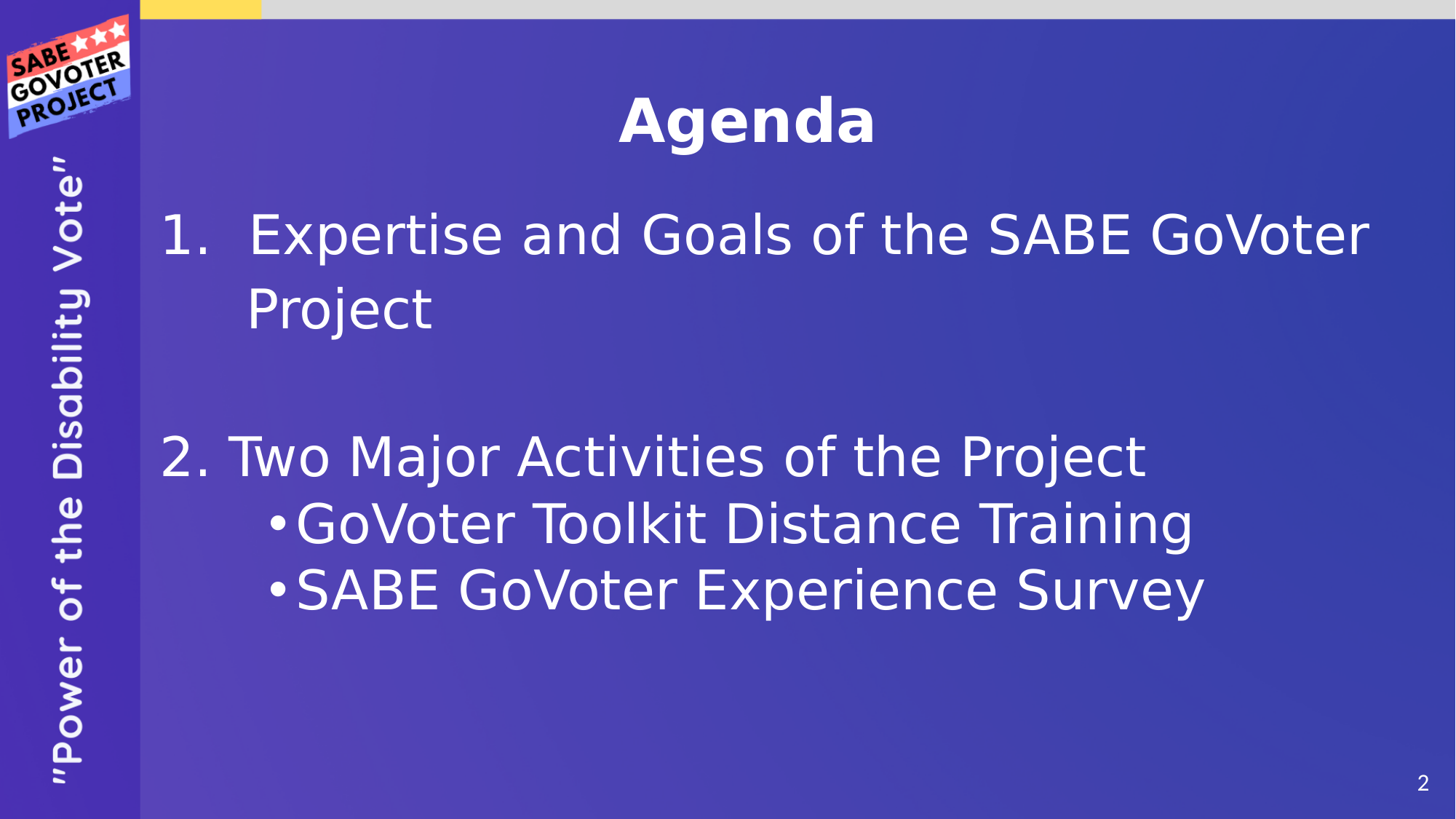

# Agenda
Expertise and Goals of the SABE GoVoter
     Project

2. Two Major Activities of the Project
GoVoter Toolkit Distance Training
SABE GoVoter Experience Survey

2